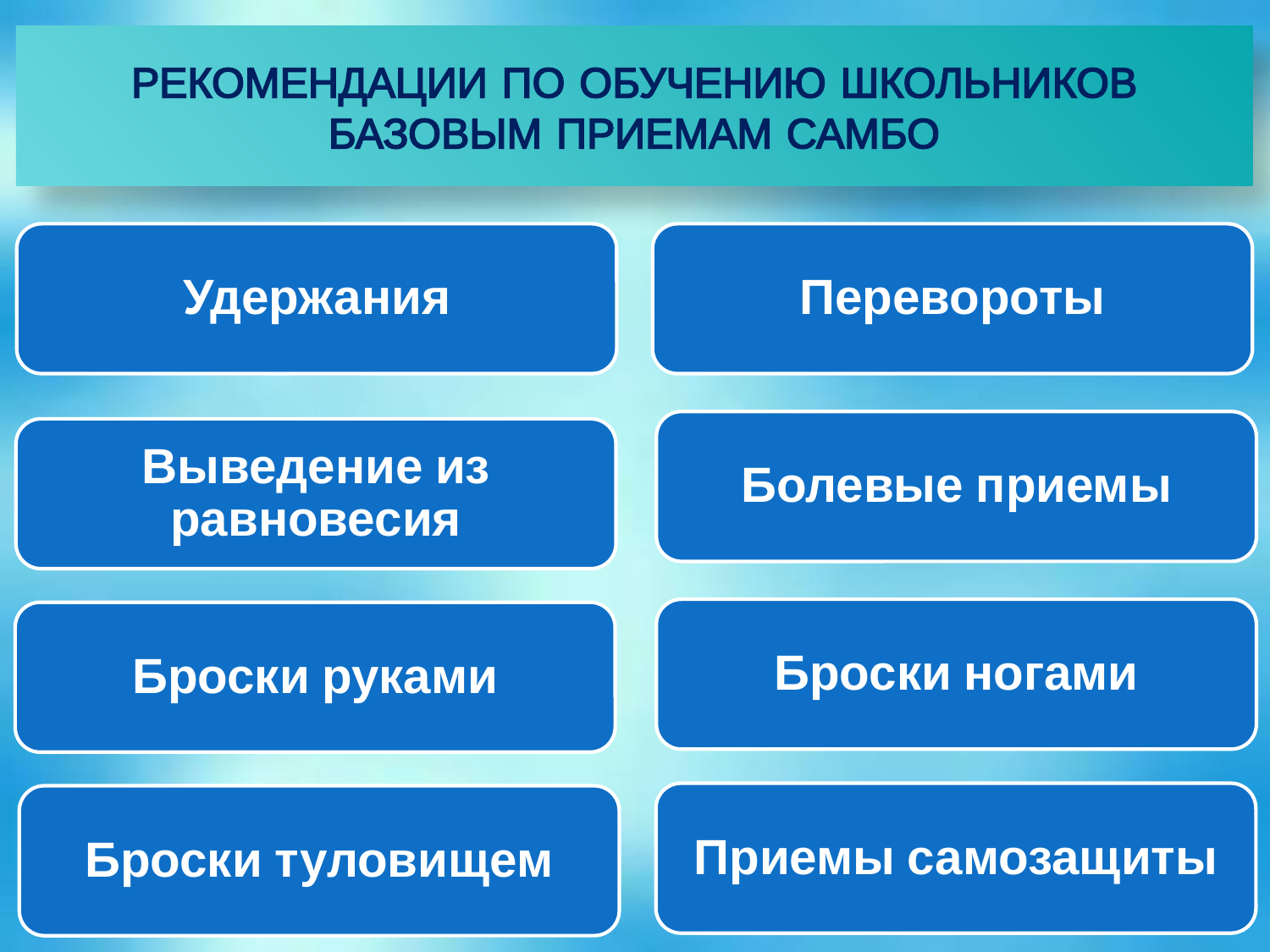

# РЕКОМЕНДАЦИИ ПО ОБУЧЕНИЮ ШКОЛЬНИКОВ БАЗОВЫМ ПРИЕМАМ САМБО

Удержания

Перевороты

Болевые приемы

Выведение из равновесия

Броски ногами

Броски руками

Приемы самозащиты

Броски туловищем